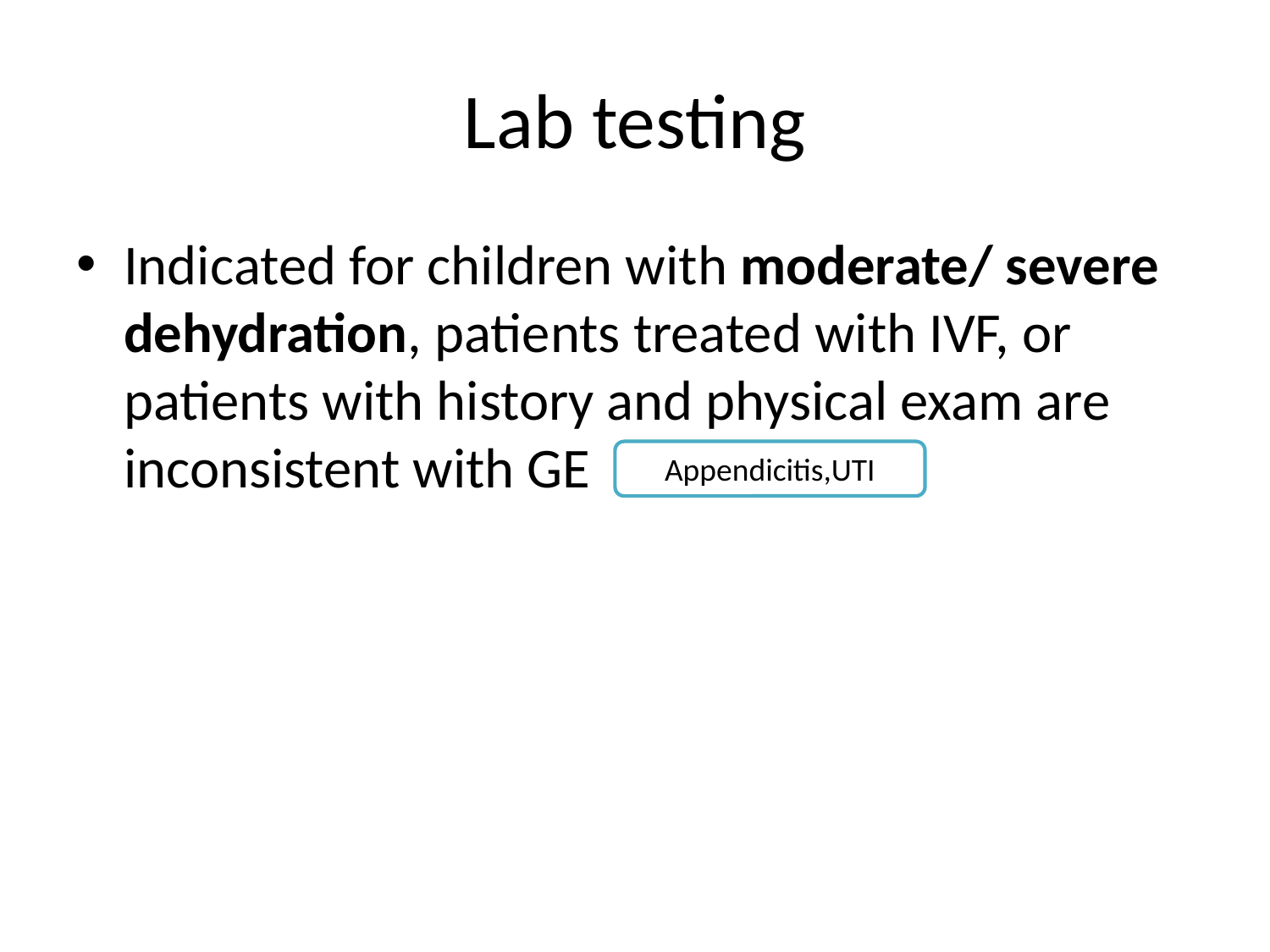

# Lab testing
Indicated for children with moderate/ severe dehydration, patients treated with IVF, or patients with history and physical exam are inconsistent with GE

Appendicitis,UTI